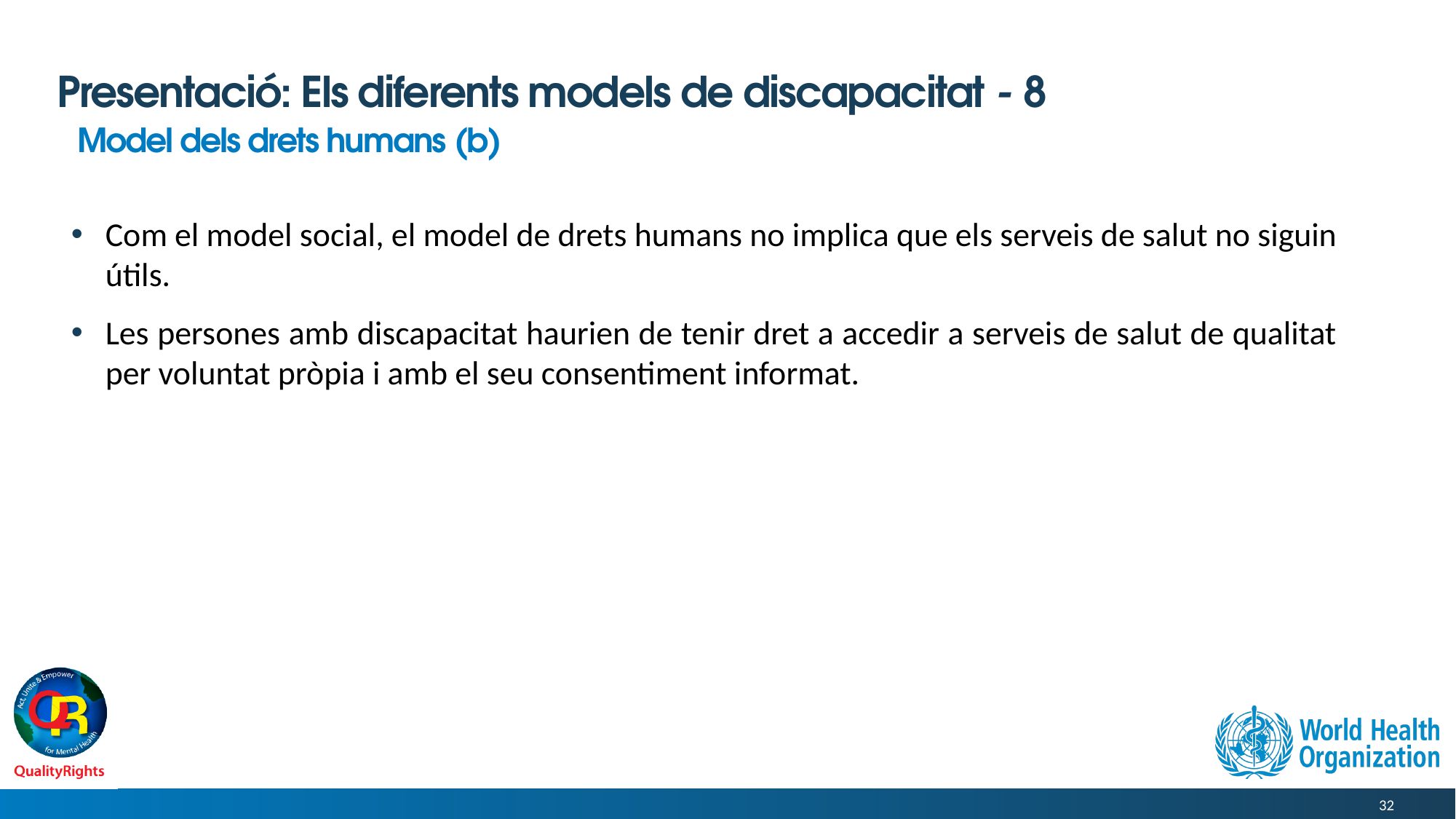

# Presentació: Els diferents models de discapacitat - 8
Model dels drets humans (b)
Com el model social, el model de drets humans no implica que els serveis de salut no siguin útils.
Les persones amb discapacitat haurien de tenir dret a accedir a serveis de salut de qualitat per voluntat pròpia i amb el seu consentiment informat.